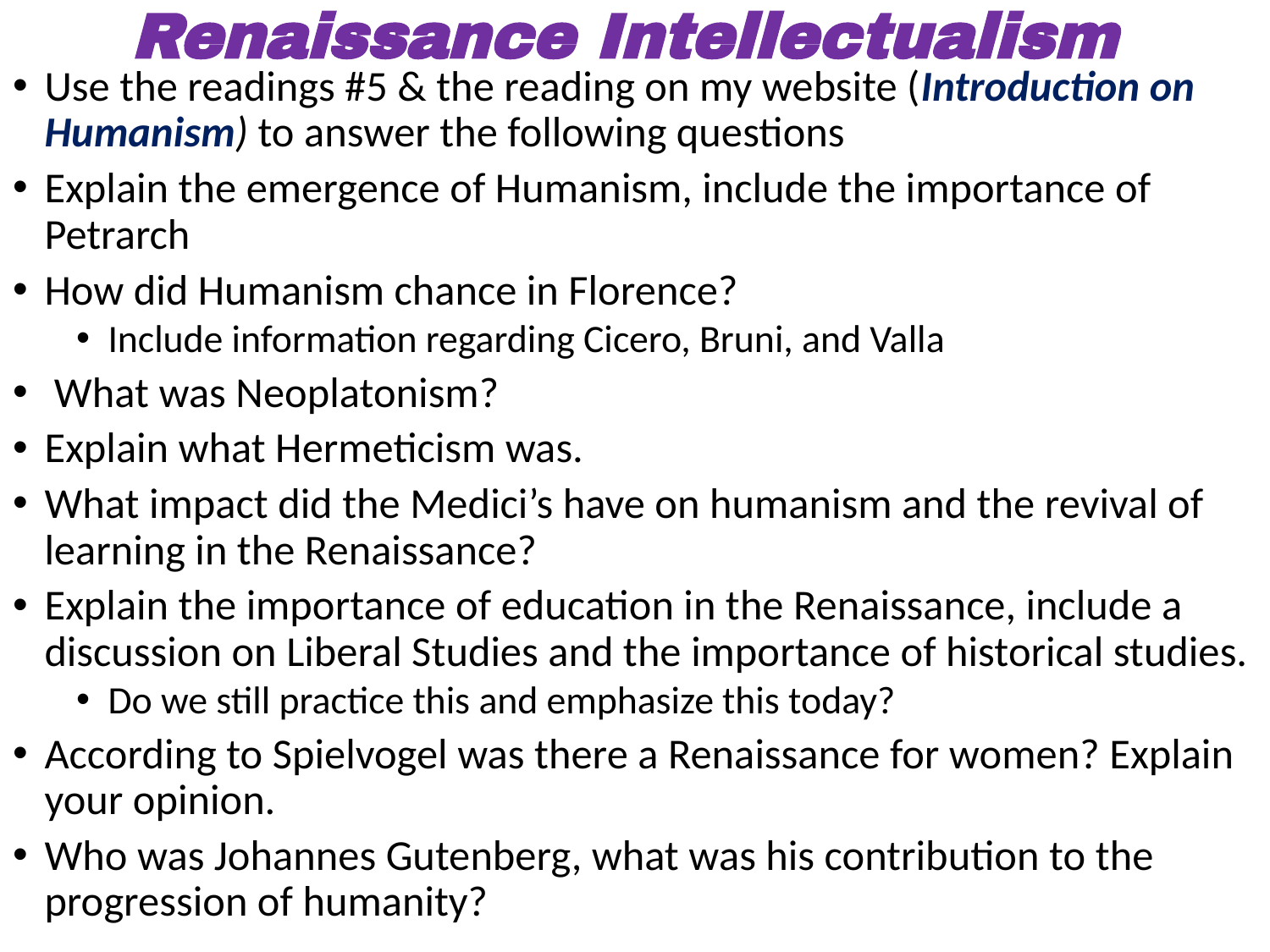

# Renaissance Intellectualism
Use the readings #5 & the reading on my website (Introduction on Humanism) to answer the following questions
Explain the emergence of Humanism, include the importance of Petrarch
How did Humanism chance in Florence?
Include information regarding Cicero, Bruni, and Valla
 What was Neoplatonism?
Explain what Hermeticism was.
What impact did the Medici’s have on humanism and the revival of learning in the Renaissance?
Explain the importance of education in the Renaissance, include a discussion on Liberal Studies and the importance of historical studies.
Do we still practice this and emphasize this today?
According to Spielvogel was there a Renaissance for women? Explain your opinion.
Who was Johannes Gutenberg, what was his contribution to the progression of humanity?